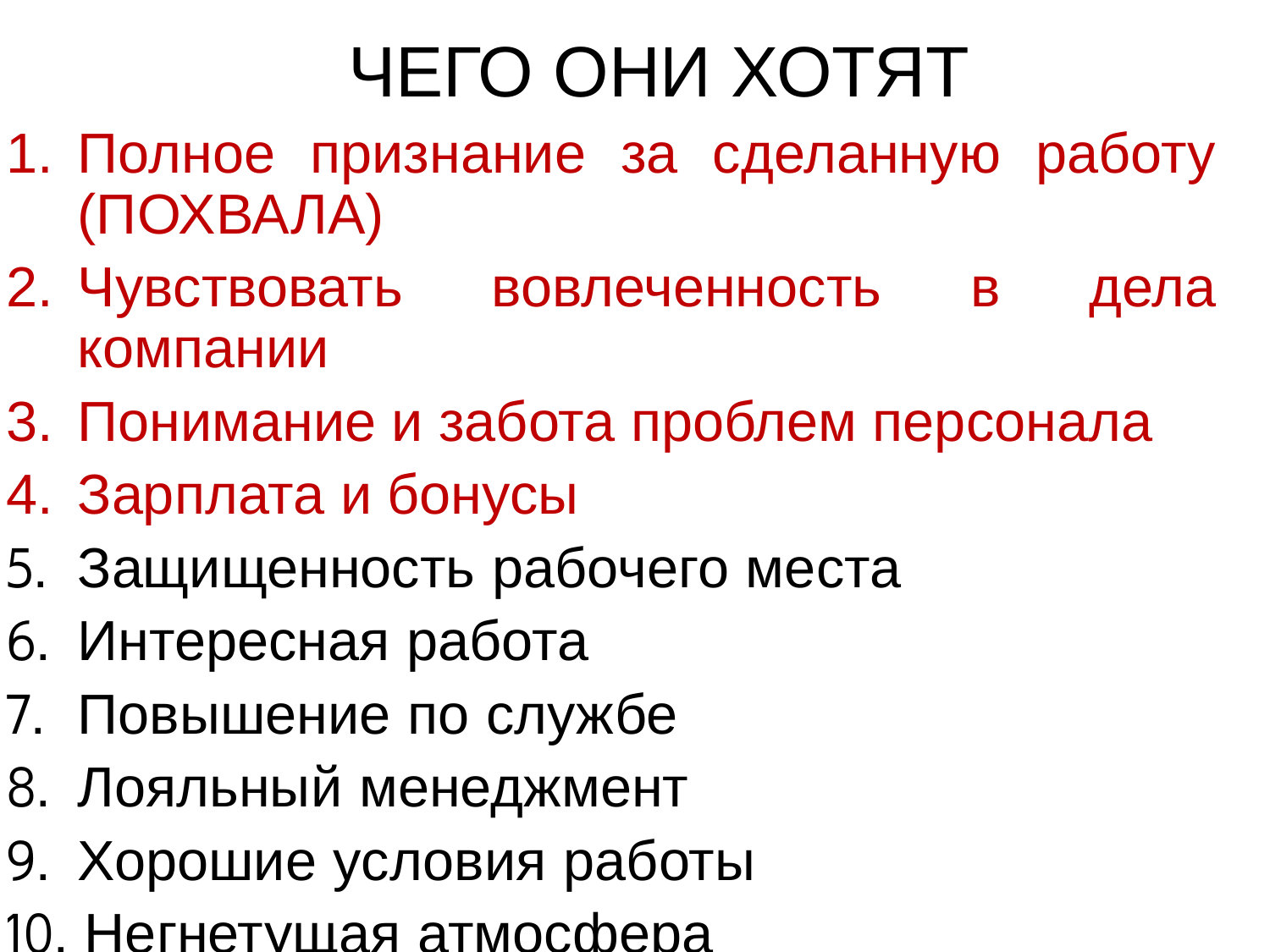

ЧЕГО ОНИ ХОТЯТ
Полное признание за сделанную работу (ПОХВАЛА)
Чувствовать вовлеченность в дела компании
Понимание и забота проблем персонала
Зарплата и бонусы
Защищенность рабочего места
Интересная работа
Повышение по службе
Лояльный менеджмент
Хорошие условия работы
10. Негнетущая атмосфера